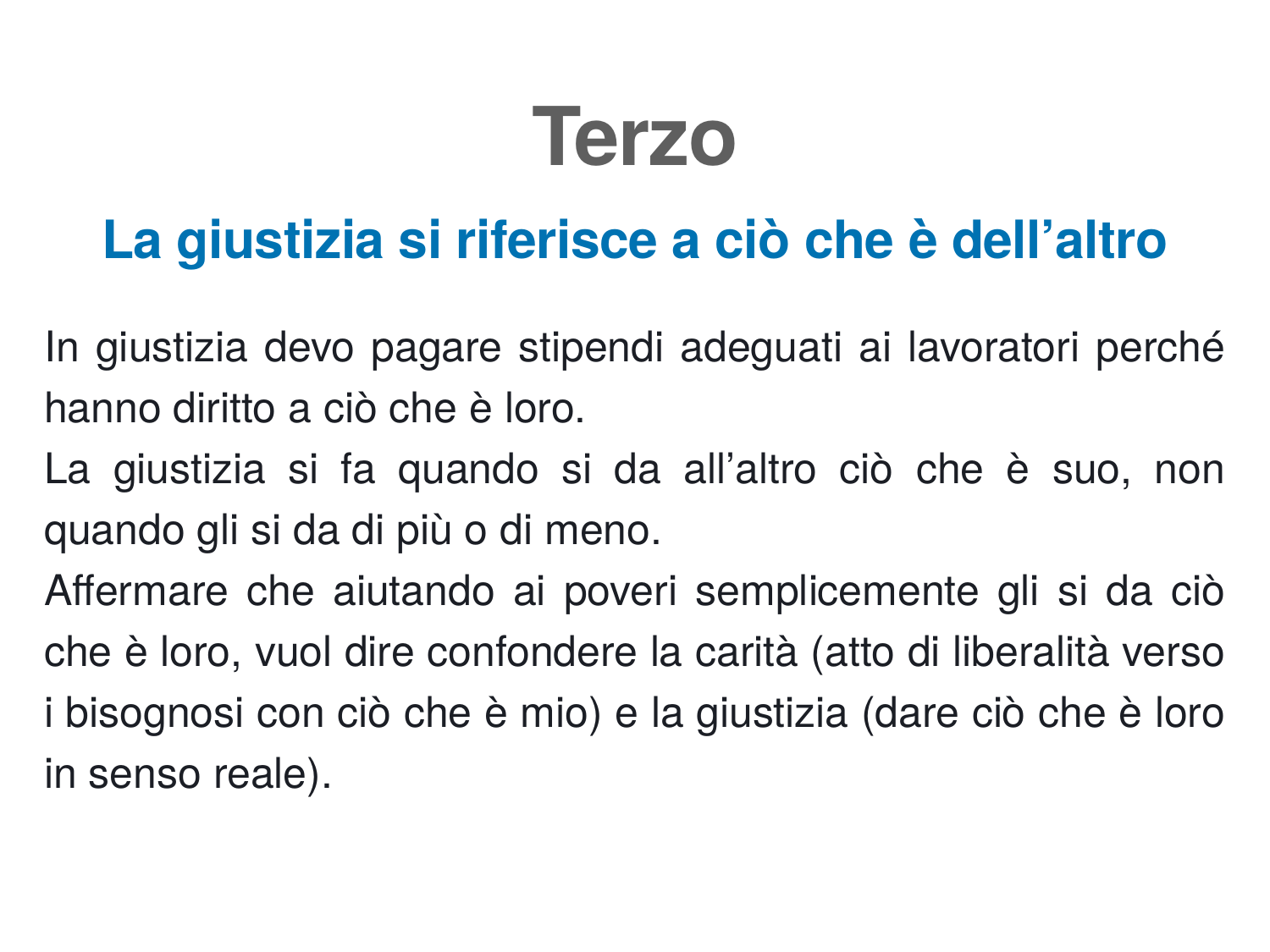

Terzo
La giustizia si riferisce a ciò che è dell’altro
In giustizia devo pagare stipendi adeguati ai lavoratori perché hanno diritto a ciò che è loro.
La giustizia si fa quando si da all’altro ciò che è suo, non quando gli si da di più o di meno.
Affermare che aiutando ai poveri semplicemente gli si da ciò che è loro, vuol dire confondere la carità (atto di liberalità verso i bisognosi con ciò che è mio) e la giustizia (dare ciò che è loro in senso reale).